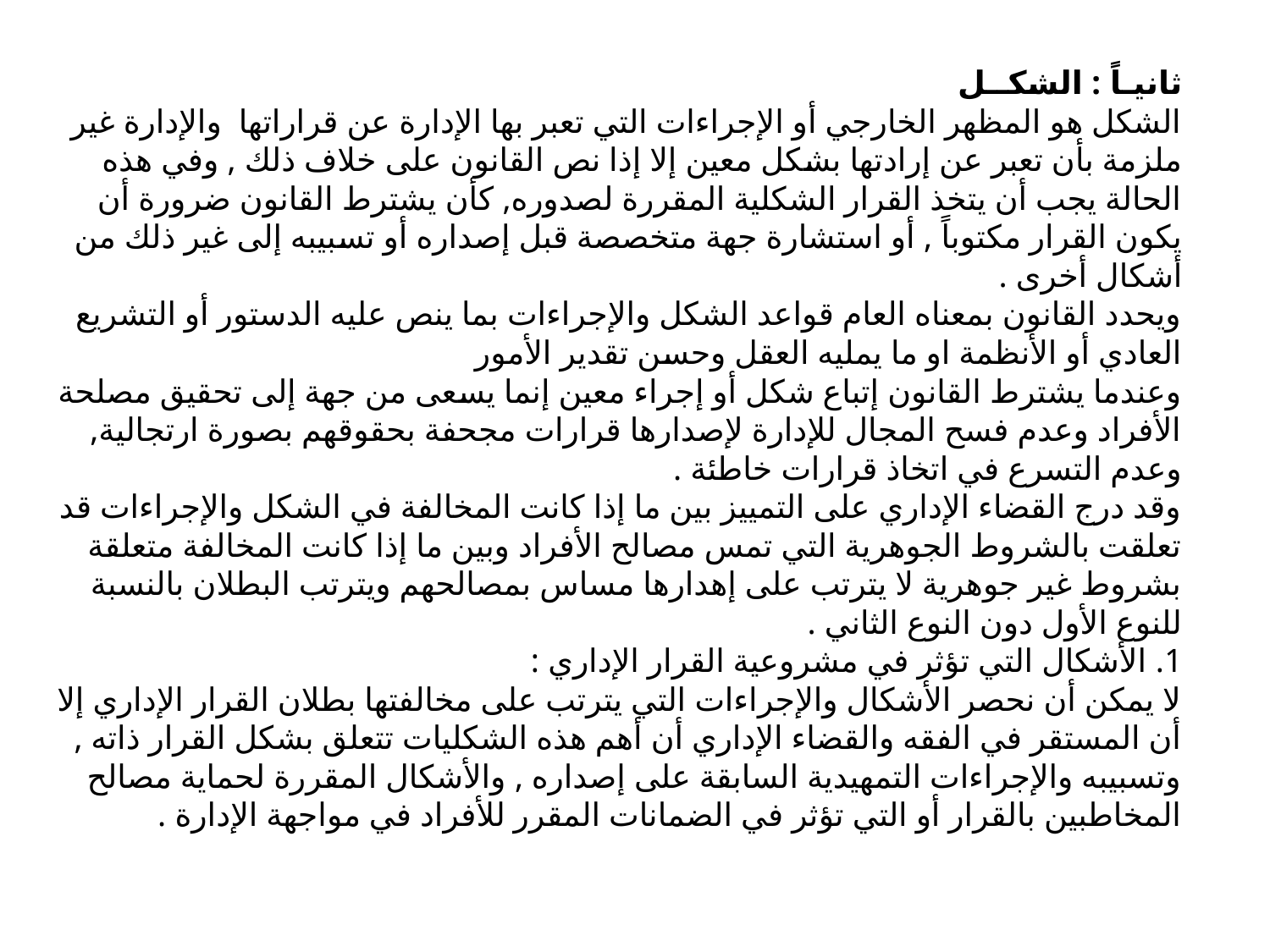

ثانيـاً : الشكــل
الشكل هو المظهر الخارجي أو الإجراءات التي تعبر بها الإدارة عن قراراتها  والإدارة غير ملزمة بأن تعبر عن إرادتها بشكل معين إلا إذا نص القانون على خلاف ذلك , وفي هذه الحالة يجب أن يتخذ القرار الشكلية المقررة لصدوره, كأن يشترط القانون ضرورة أن يكون القرار مكتوباً , أو استشارة جهة متخصصة قبل إصداره أو تسبيبه إلى غير ذلك من أشكال أخرى .
ويحدد القانون بمعناه العام قواعد الشكل والإجراءات بما ينص عليه الدستور أو التشريع العادي أو الأنظمة او ما يمليه العقل وحسن تقدير الأمور
وعندما يشترط القانون إتباع شكل أو إجراء معين إنما يسعى من جهة إلى تحقيق مصلحة الأفراد وعدم فسح المجال للإدارة لإصدارها قرارات مجحفة بحقوقهم بصورة ارتجالية,  وعدم التسرع في اتخاذ قرارات خاطئة .
وقد درج القضاء الإداري على التمييز بين ما إذا كانت المخالفة في الشكل والإجراءات قد تعلقت بالشروط الجوهرية التي تمس مصالح الأفراد وبين ما إذا كانت المخالفة متعلقة بشروط غير جوهرية لا يترتب على إهدارها مساس بمصالحهم ويترتب البطلان بالنسبة للنوع الأول دون النوع الثاني .
1. الأشكال التي تؤثر في مشروعية القرار الإداري :
لا يمكن أن نحصر الأشكال والإجراءات التي يترتب على مخالفتها بطلان القرار الإداري إلا أن المستقر في الفقه والقضاء الإداري أن أهم هذه الشكليات تتعلق بشكل القرار ذاته , وتسبيبه والإجراءات التمهيدية السابقة على إصداره , والأشكال المقررة لحماية مصالح المخاطبين بالقرار أو التي تؤثر في الضمانات المقرر للأفراد في مواجهة الإدارة .